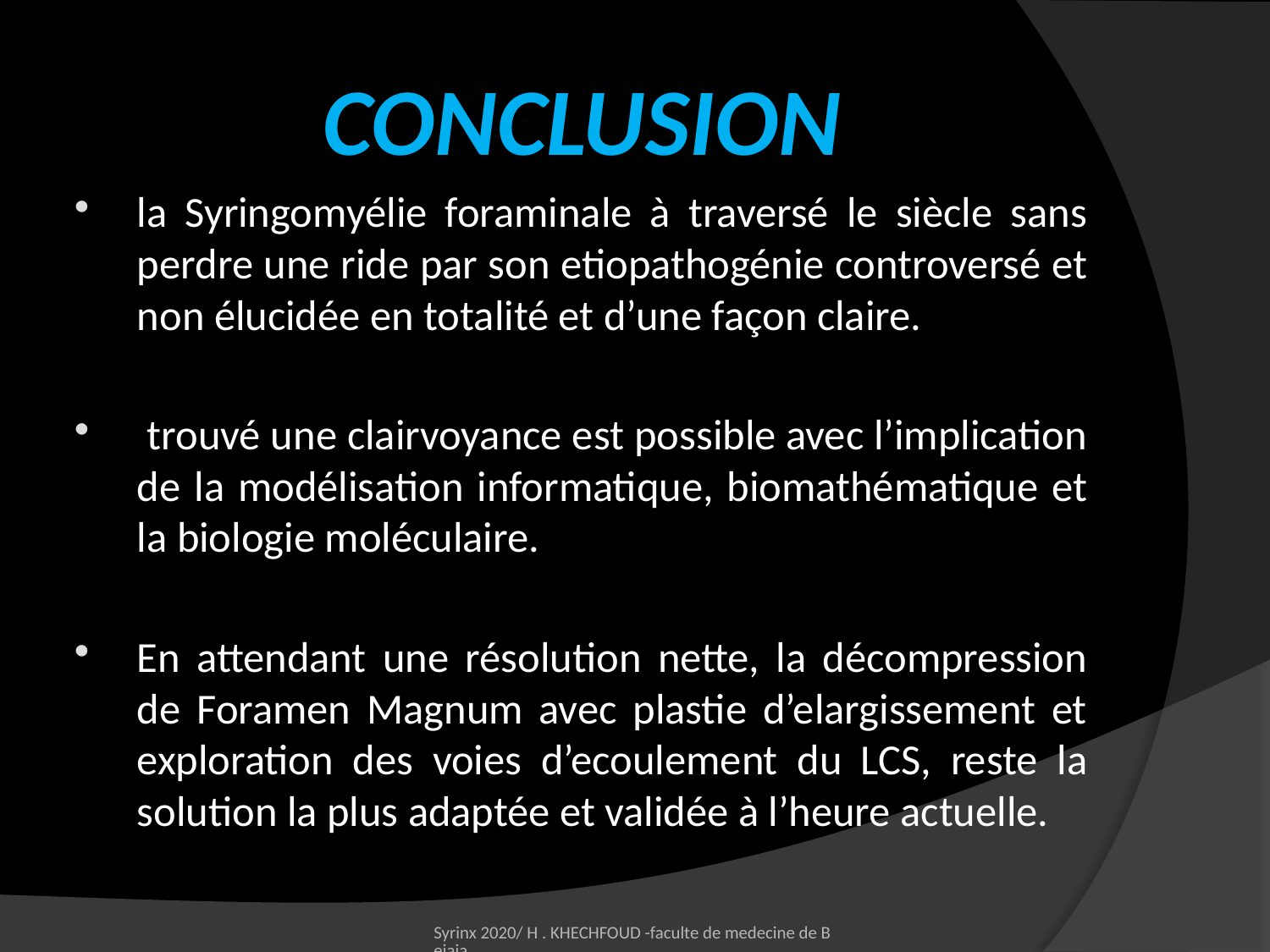

# CONCLUSION
la Syringomyélie foraminale à traversé le siècle sans perdre une ride par son etiopathogénie controversé et non élucidée en totalité et d’une façon claire.

 trouvé une clairvoyance est possible avec l’implication de la modélisation informatique, biomathématique et la biologie moléculaire.

En attendant une résolution nette, la décompression de Foramen Magnum avec plastie d’elargissement et exploration des voies d’ecoulement du LCS, reste la solution la plus adaptée et validée à l’heure actuelle.

Syrinx 2020/ H . KHECHFOUD -faculte de medecine de Bejaia